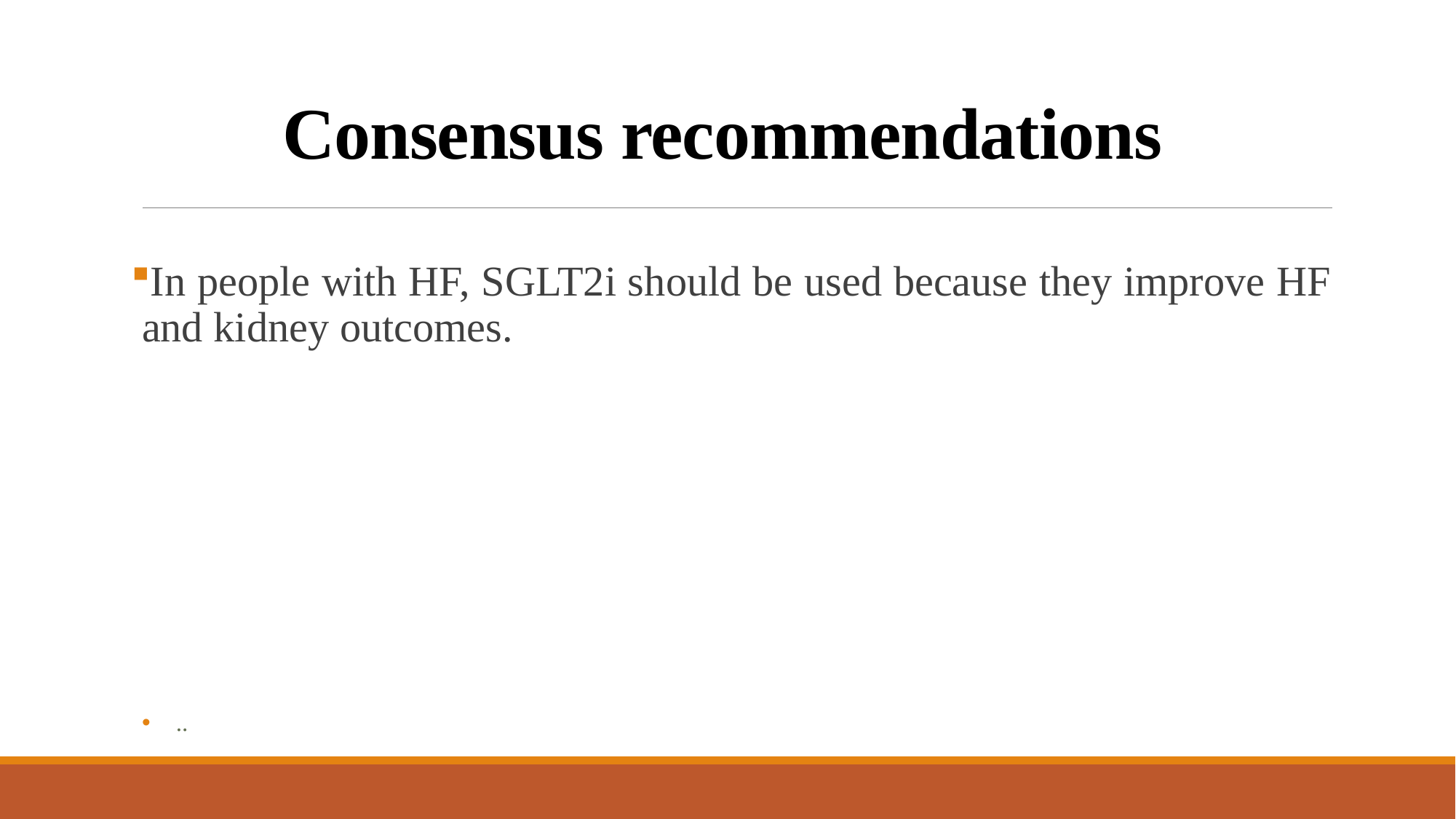

# Consensus recommendations
In people with HF, SGLT2i should be used because they improve HF and kidney outcomes.

..